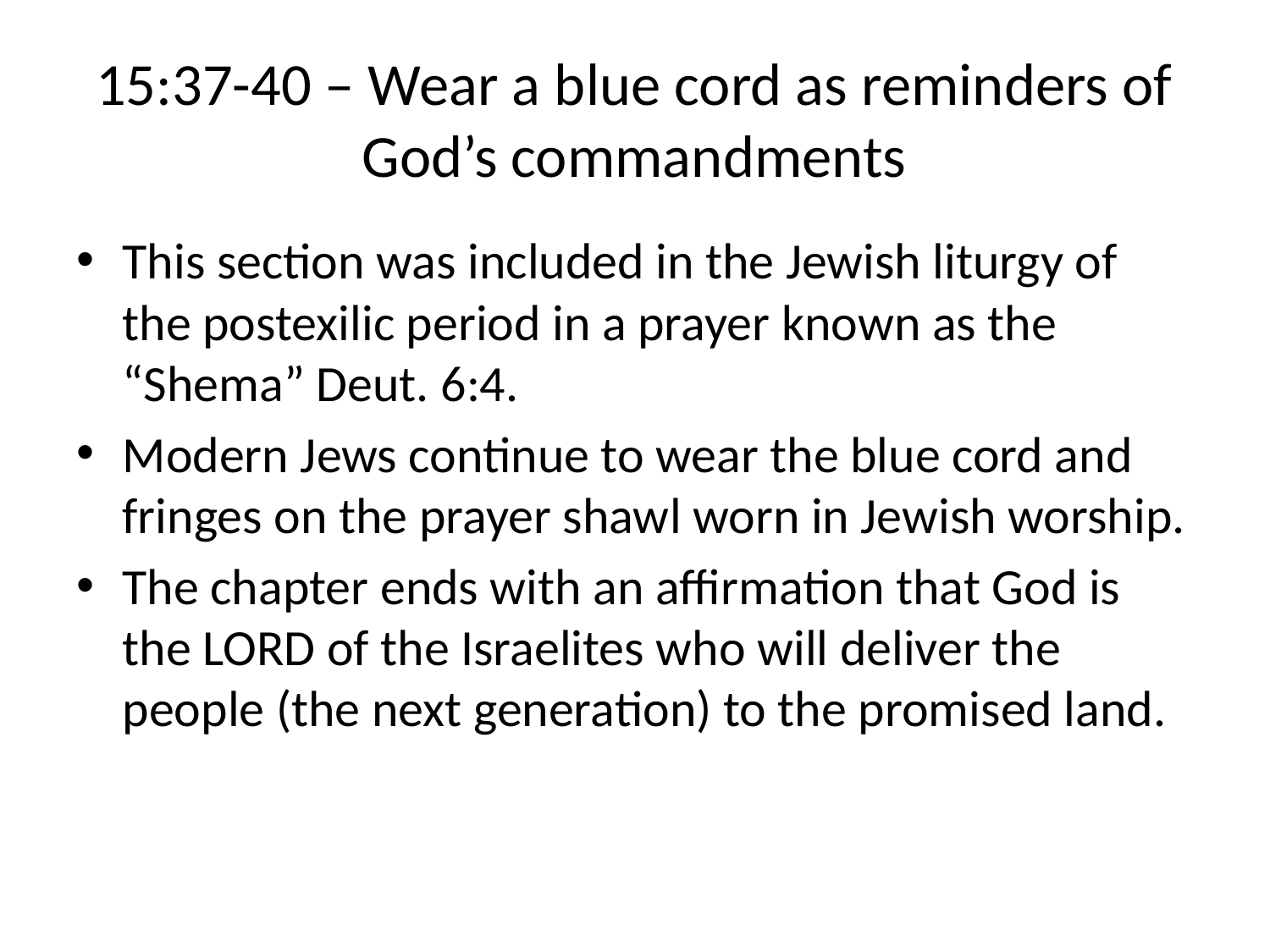

# 15:37-40 – Wear a blue cord as reminders of God’s commandments
This section was included in the Jewish liturgy of the postexilic period in a prayer known as the “Shema” Deut. 6:4.
Modern Jews continue to wear the blue cord and fringes on the prayer shawl worn in Jewish worship.
The chapter ends with an affirmation that God is the LORD of the Israelites who will deliver the people (the next generation) to the promised land.